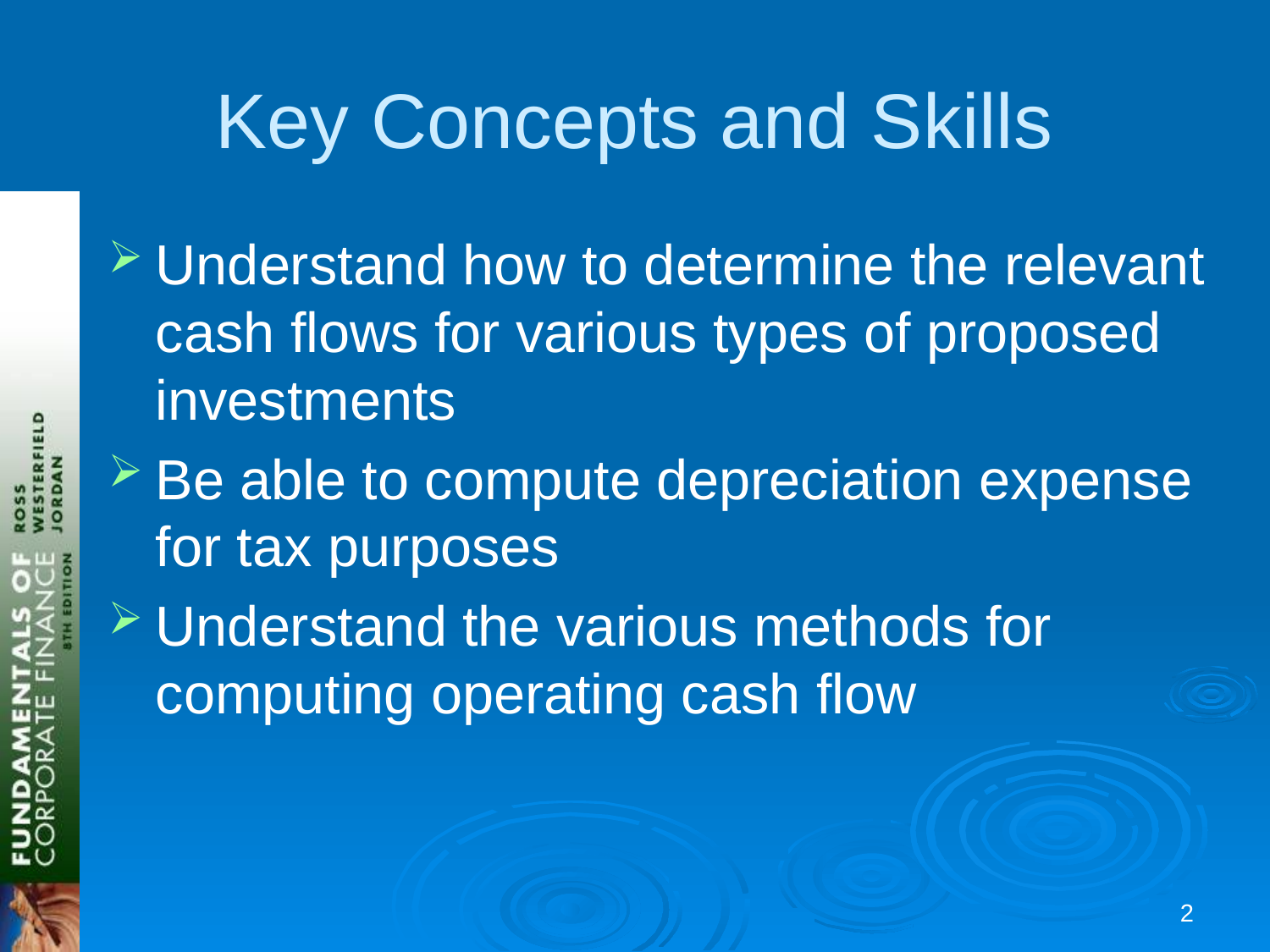

# Key Concepts and Skills
Understand how to determine the relevant cash flows for various types of proposed investments
Be able to compute depreciation expense for tax purposes
Understand the various methods for computing operating cash flow
2